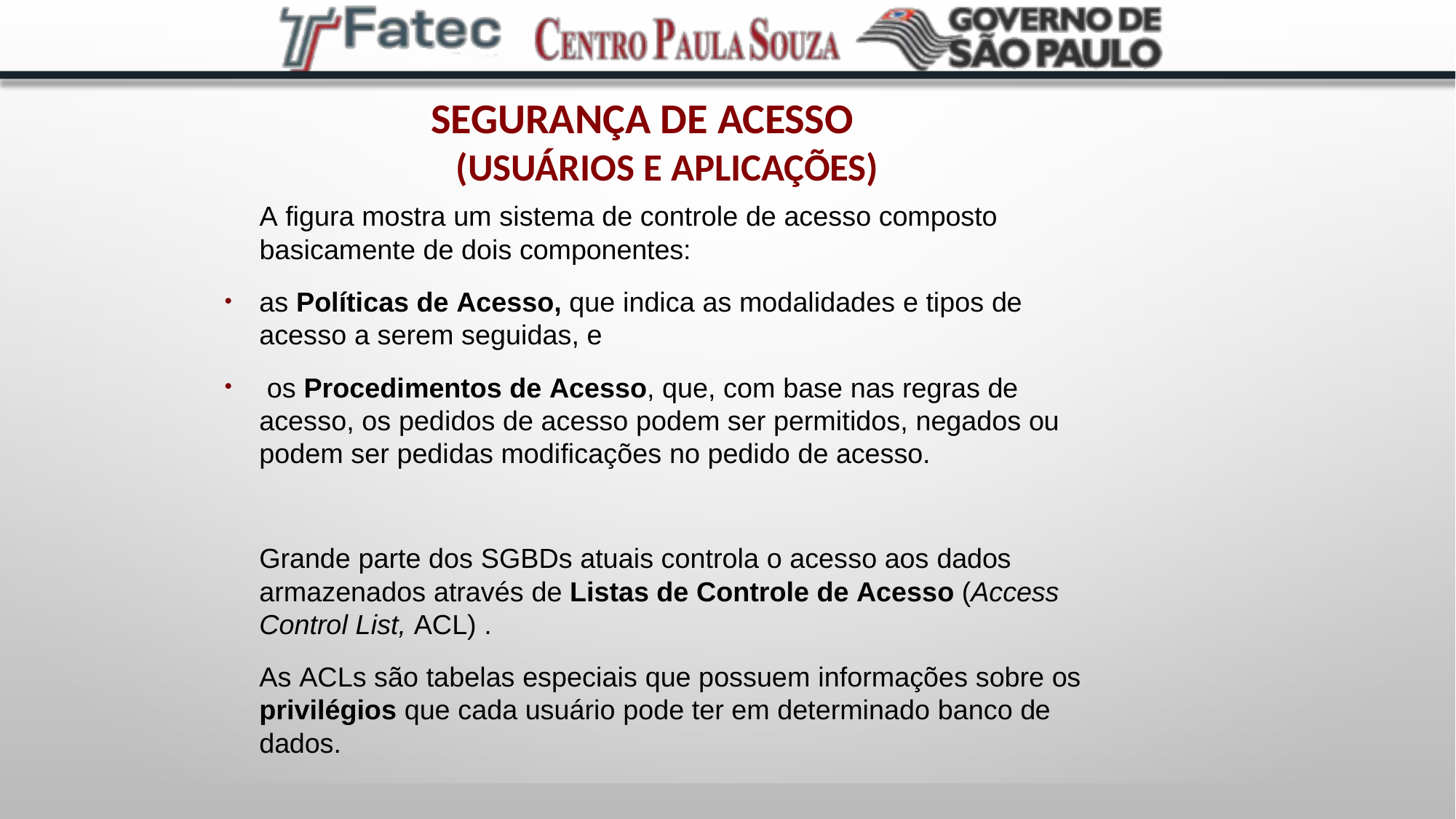

# Segurança de acesso
(usuários e aplicações)
A figura mostra um sistema de controle de acesso composto basicamente de dois componentes:
as Políticas de Acesso, que indica as modalidades e tipos de acesso a serem seguidas, e
●
os Procedimentos de Acesso, que, com base nas regras de acesso, os pedidos de acesso podem ser permitidos, negados ou podem ser pedidas modificações no pedido de acesso.
●
Grande parte dos SGBDs atuais controla o acesso aos dados armazenados através de Listas de Controle de Acesso (Access Control List, ACL) .
As ACLs são tabelas especiais que possuem informações sobre os privilégios que cada usuário pode ter em determinado banco de dados.